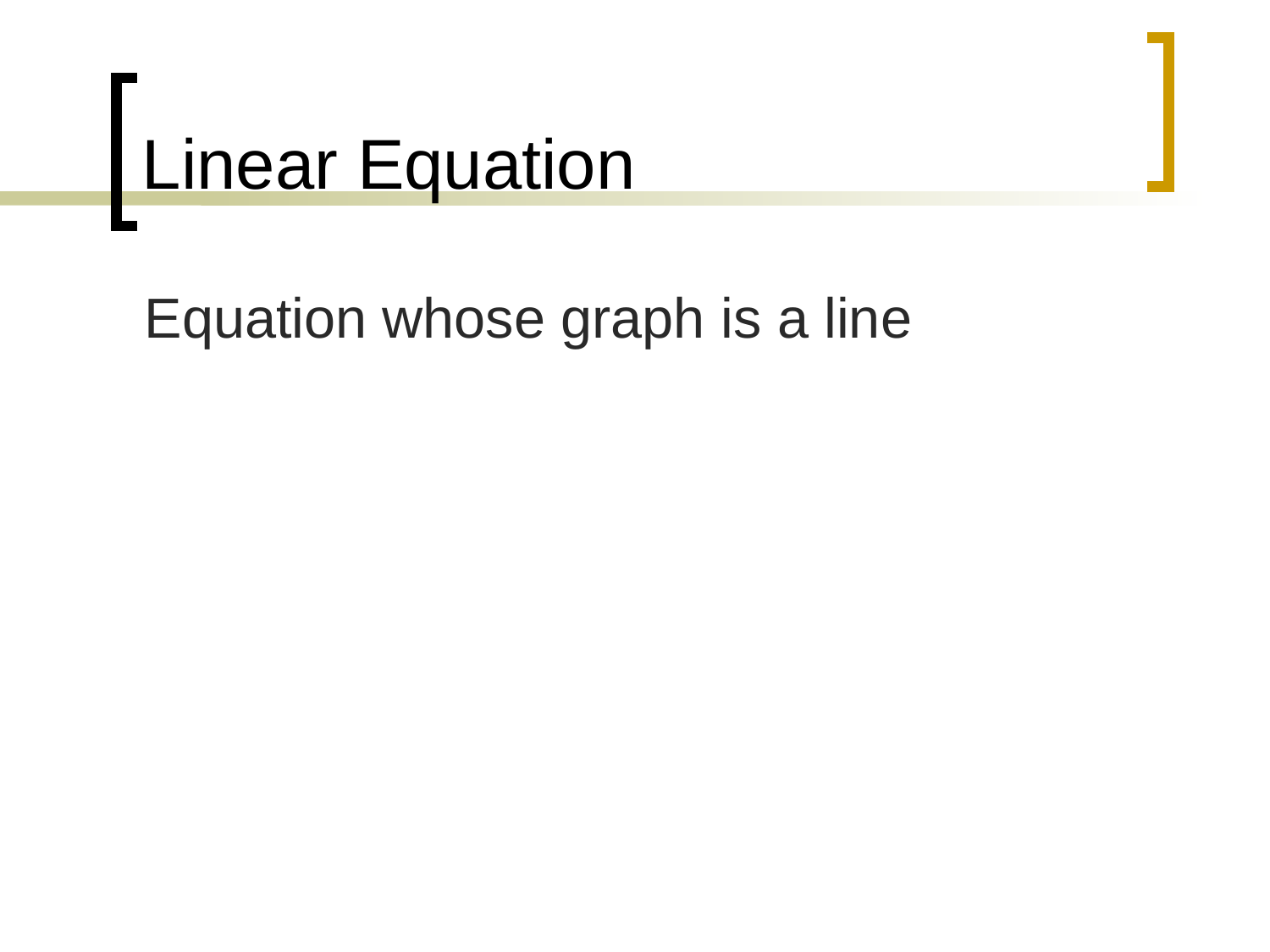

# Linear Equation
Equation whose graph is a line